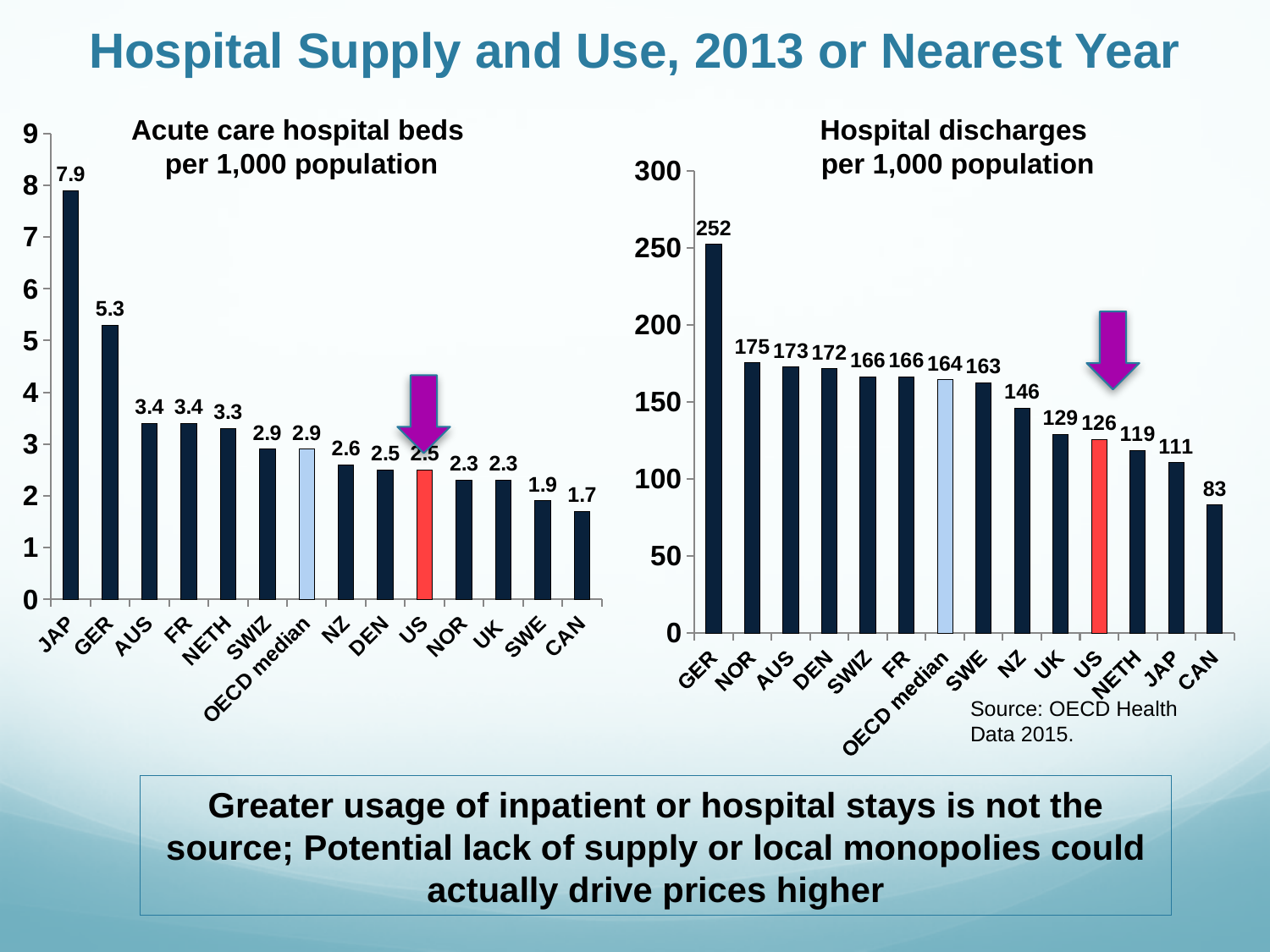

# Hospital Supply and Use, 2013 or Nearest Year

### Chart

| Category |  |
|---|---|
| JAP | 7.9 |
| GER | 5.3 |
| AUS | 3.4 |
| FR | 3.4 |
| NETH | 3.3 |
| SWIZ | 2.9 |
| OECD median | 2.9 |
| NZ | 2.6 |
| DEN | 2.5 |
| US | 2.5 |
| NOR | 2.3 |
| UK  | 2.3 |
| SWE | 1.9 |
| CAN | 1.7 |
Acute care hospital beds
per 1,000 population
Hospital discharges
per 1,000 population

### Chart

| Category |  |
|---|---|
| GER | 252.2 |
| NOR | 175.3 |
| AUS | 172.6 |
| DEN | 171.5 |
| SWIZ | 166.4 |
| FR | 166.3 |
| OECD median | 164.4 |
| SWE | 162.5 |
| NZ | 146.1 |
| UK | 129.0 |
| US | 125.5 |
| NETH | 118.6 |
| JAP | 110.5 |
| CAN | 83.2 |

Source: OECD Health Data 2015.
Greater usage of inpatient or hospital stays is not the source; Potential lack of supply or local monopolies could actually drive prices higher